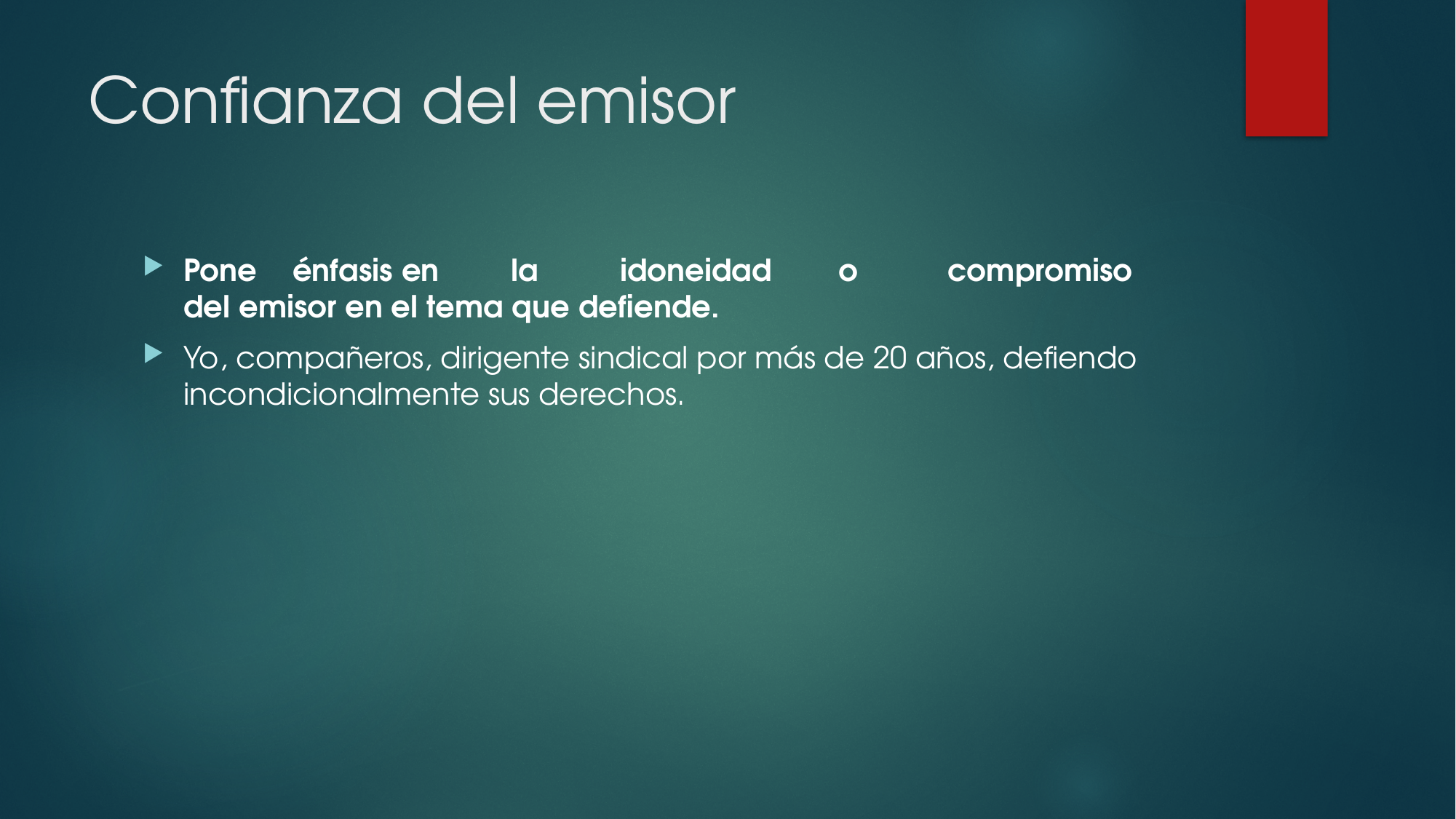

# Confianza del emisor
Pone	énfasis	en	la	idoneidad	o	compromiso	del emisor en el tema que defiende.
Yo, compañeros, dirigente sindical por más de 20 años, defiendo incondicionalmente sus derechos.